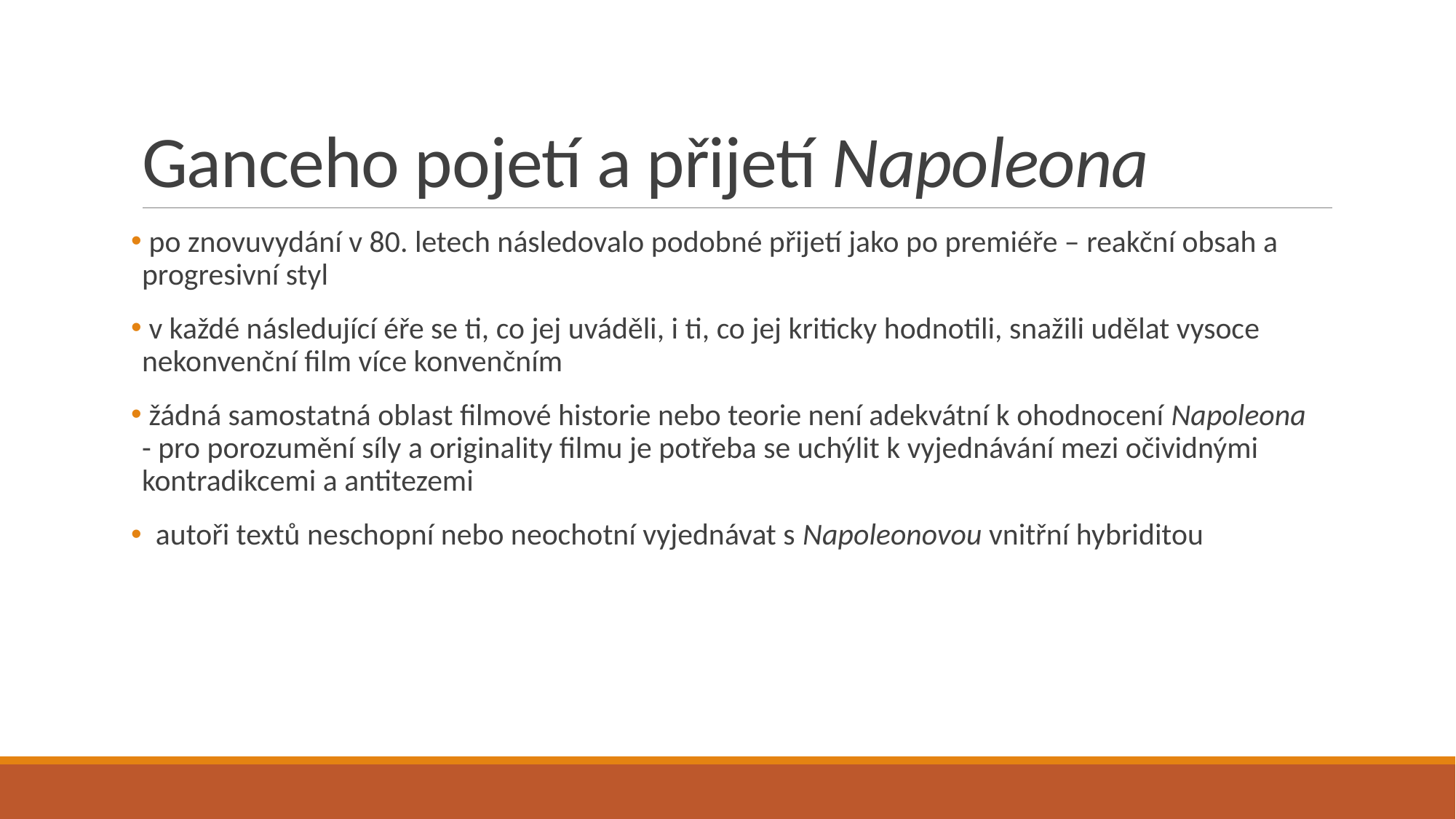

# Ganceho pojetí a přijetí Napoleona
 po znovuvydání v 80. letech následovalo podobné přijetí jako po premiéře – reakční obsah a progresivní styl
 v každé následující éře se ti, co jej uváděli, i ti, co jej kriticky hodnotili, snažili udělat vysoce nekonvenční film více konvenčním
 žádná samostatná oblast filmové historie nebo teorie není adekvátní k ohodnocení Napoleona
- pro porozumění síly a originality filmu je potřeba se uchýlit k vyjednávání mezi očividnými kontradikcemi a antitezemi
  autoři textů neschopní nebo neochotní vyjednávat s Napoleonovou vnitřní hybriditou